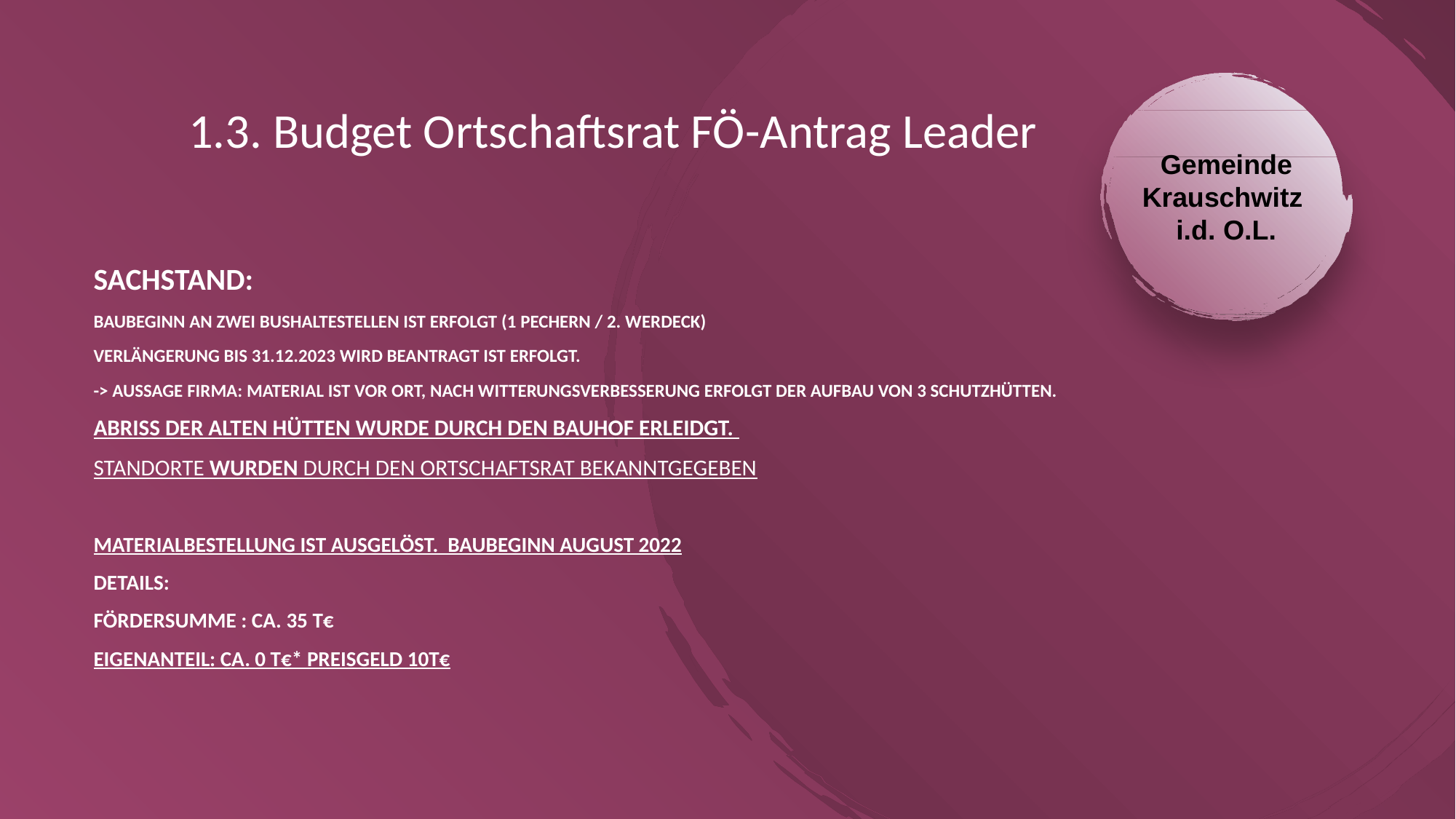

Gemeinde Krauschwitz
i.d. O.L.
1.3. Budget Ortschaftsrat FÖ-Antrag Leader

Sachstand:
Baubeginn an zwei Bushaltestellen ist erfolgt (1 Pechern / 2. Werdeck)
Verlängerung bis 31.12.2023 wird beantragt ist erfolgt.
-> Aussage Firma: Material ist vor Ort, nach Witterungsverbesserung erfolgt der Aufbau von 3 Schutzhütten.
Abriss der alten Hütten wurde durch den Bauhof erleidgt.
Standorte wurden durch den Ortschaftsrat bekanntgegeben

Materialbestellung ist ausgelöst.  Baubeginn August 2022
Details:
Fördersumme : ca. 35 T€
Eigenanteil: ca. 0 T€* Preisgeld 10T€